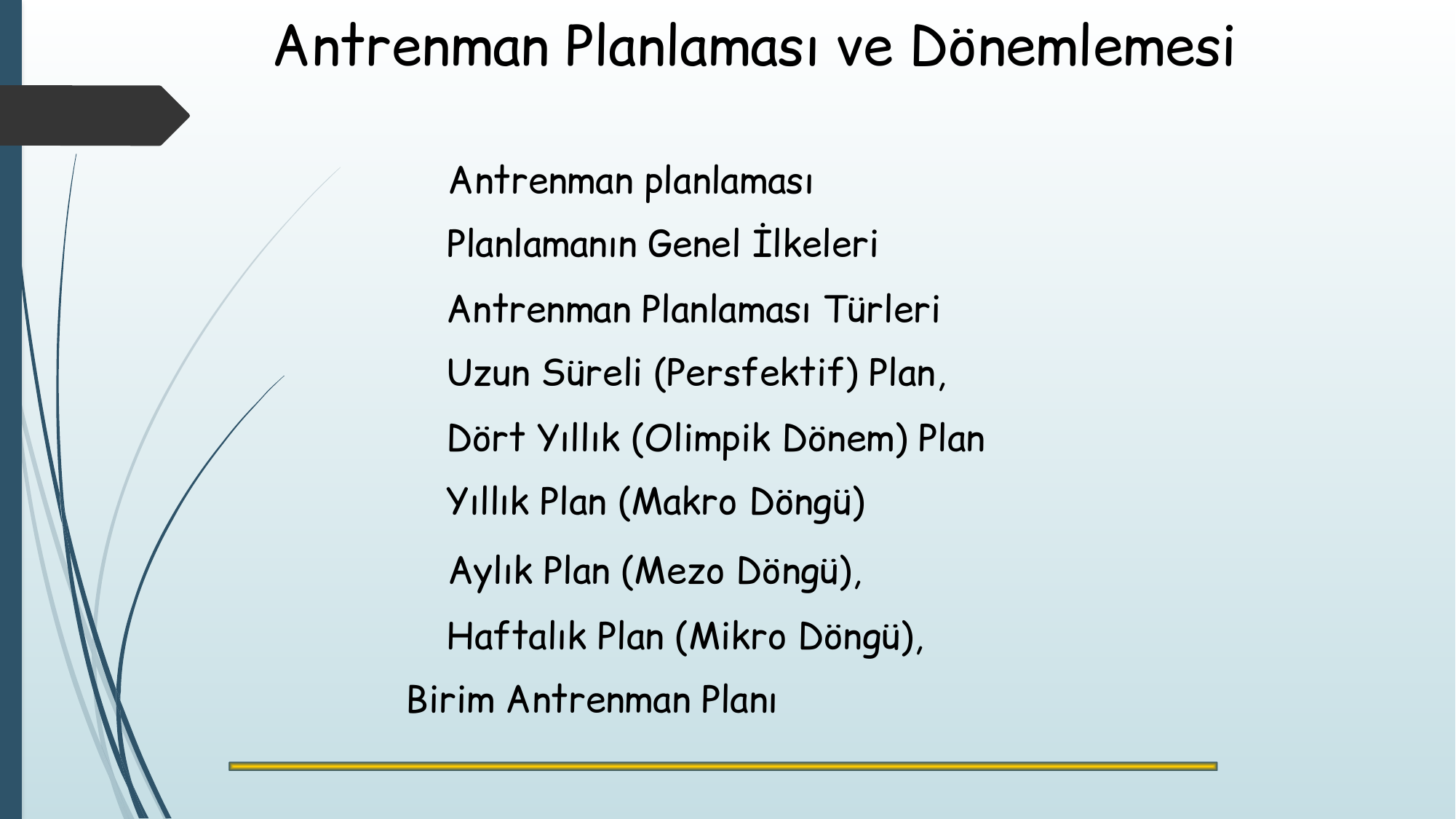

# Antrenman Planlaması ve Dönemlemesi
Antrenman planlaması
Planlamanın Genel İlkeleri
Antrenman Planlaması Türleri
Uzun Süreli (Persfektif) Plan,
Dört Yıllık (Olimpik Dönem) Plan
Yıllık Plan (Makro Döngü)
Aylık Plan (Mezo Döngü),
Haftalık Plan (Mikro Döngü),
Birim Antrenman Planı